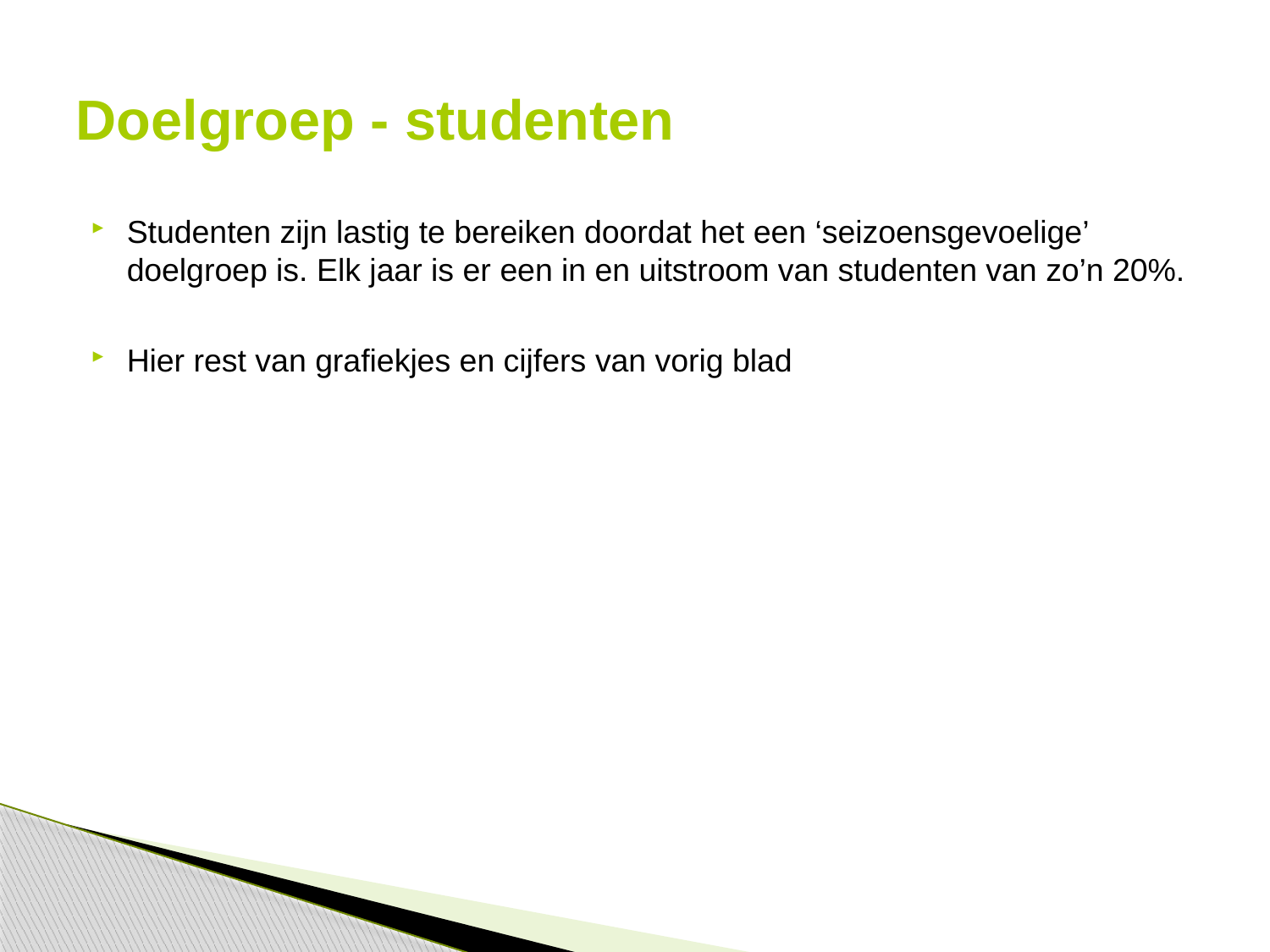

# Doelgroep - studenten
Studenten zijn lastig te bereiken doordat het een ‘seizoensgevoelige’ doelgroep is. Elk jaar is er een in en uitstroom van studenten van zo’n 20%.

Hier rest van grafiekjes en cijfers van vorig blad